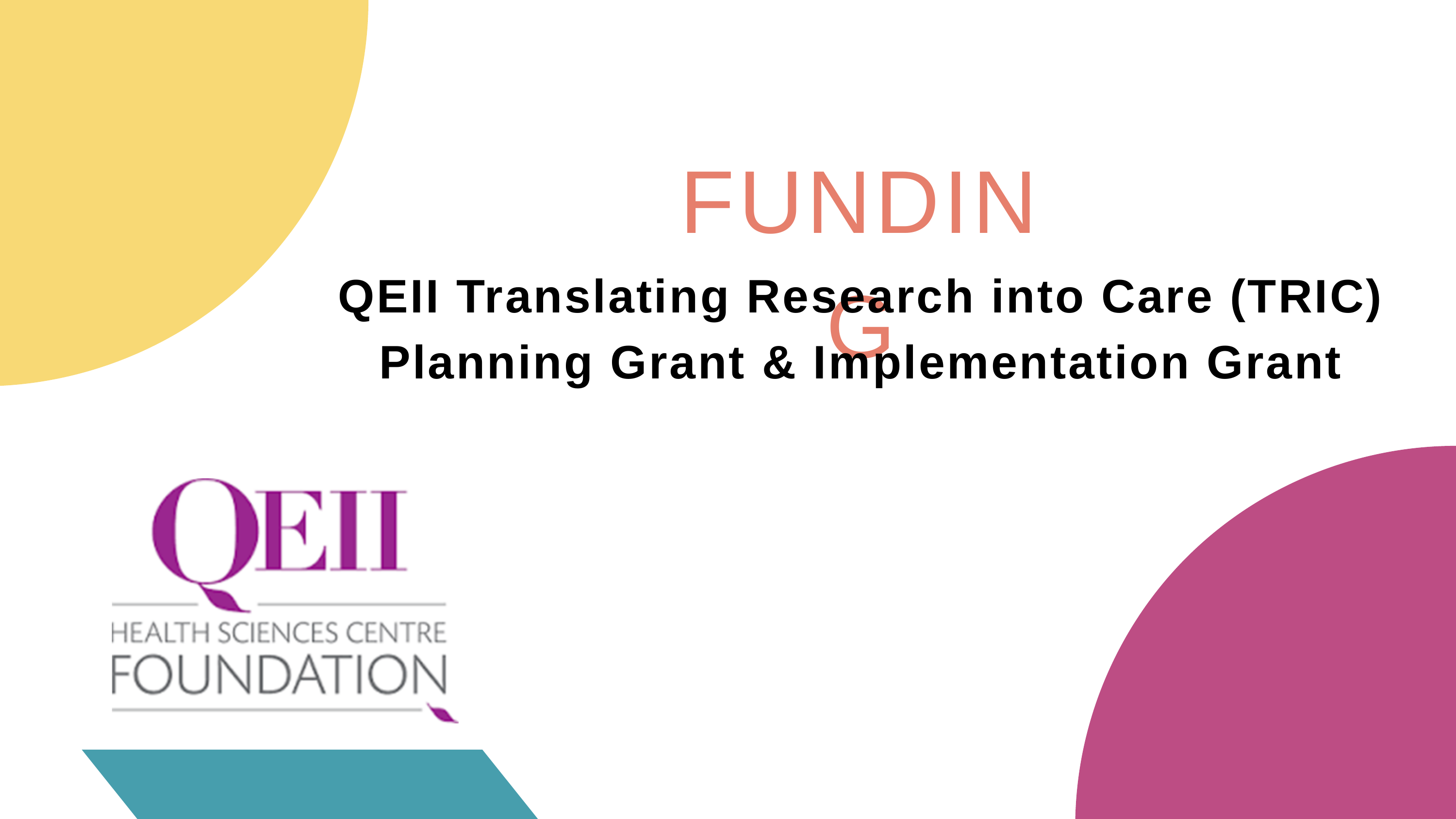

FUNDING
QEII Translating Research into Care (TRIC)
Planning Grant & Implementation Grant